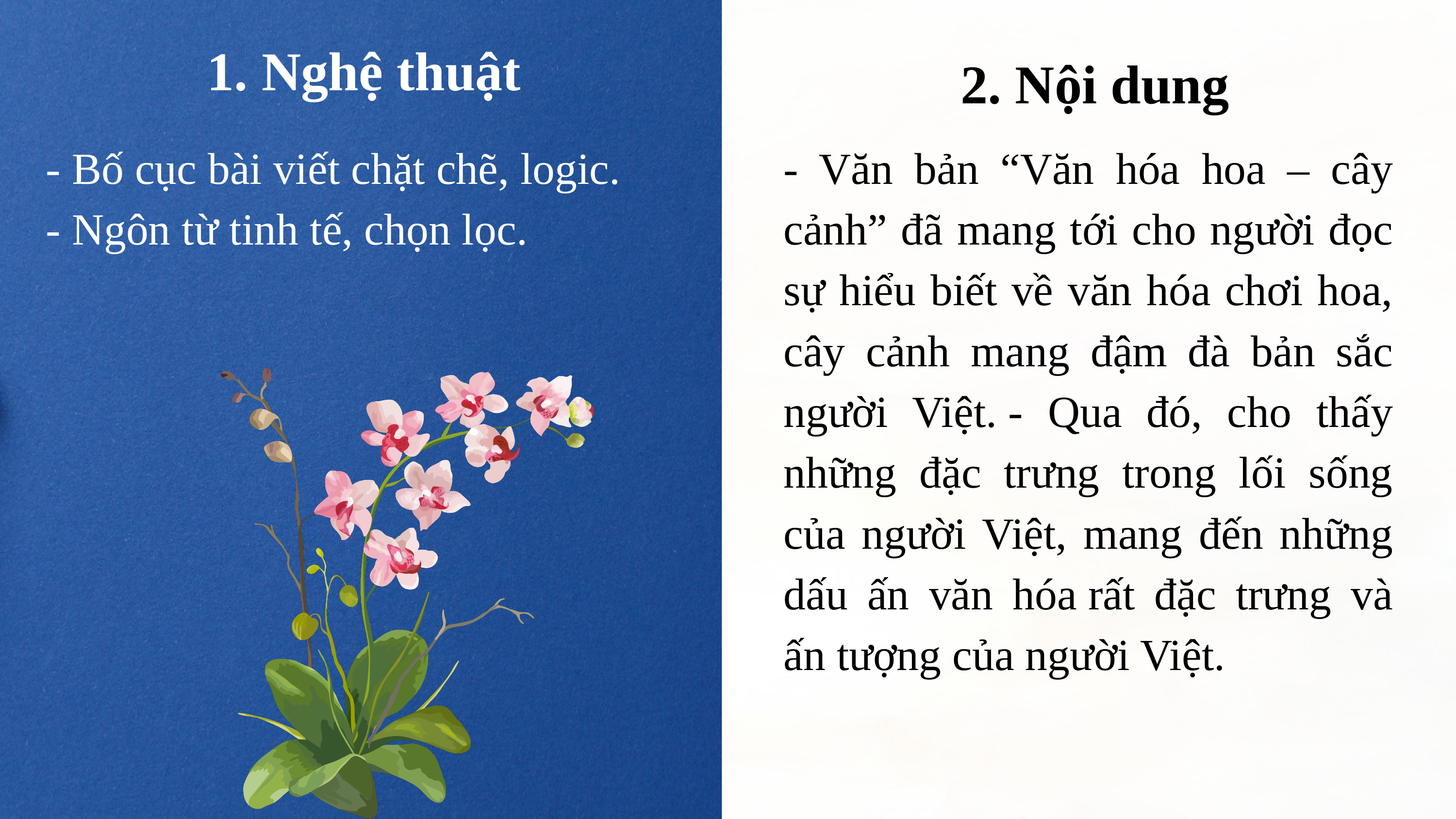

1. Nghệ thuật
2. Nội dung
- Bố cục bài viết chặt chẽ, logic.
- Ngôn từ tinh tế, chọn lọc.
- Văn bản “Văn hóa hoa – cây cảnh” đã mang tới cho người đọc sự hiểu biết về văn hóa chơi hoa, cây cảnh mang đậm đà bản sắc người Việt. - Qua đó, cho thấy những đặc trưng trong lối sống của người Việt, mang đến những dấu ấn văn hóa rất đặc trưng và ấn tượng của người Việt.